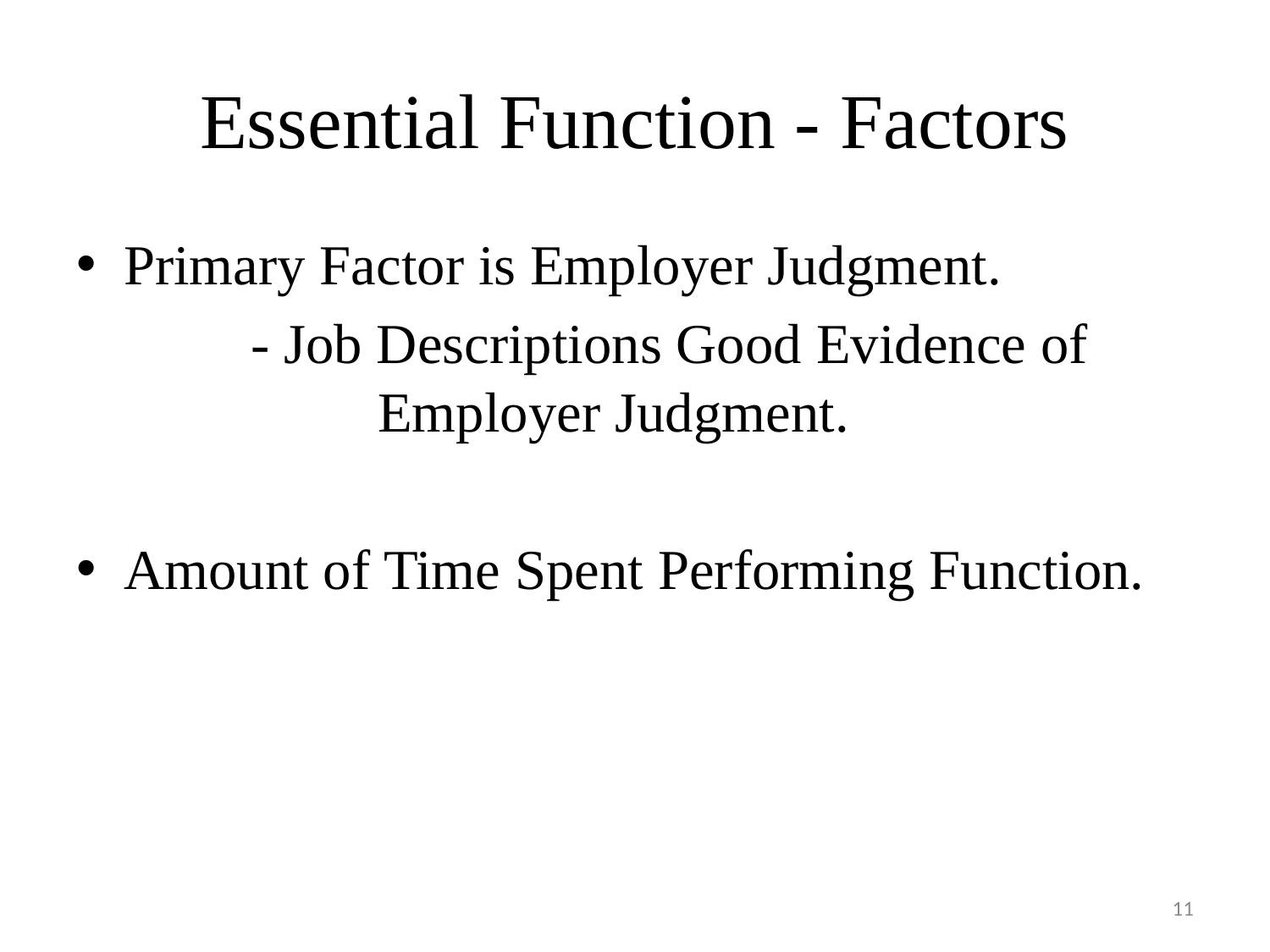

# Essential Function - Factors
Primary Factor is Employer Judgment.
		- Job Descriptions Good Evidence of 			Employer Judgment.

Amount of Time Spent Performing Function.

11